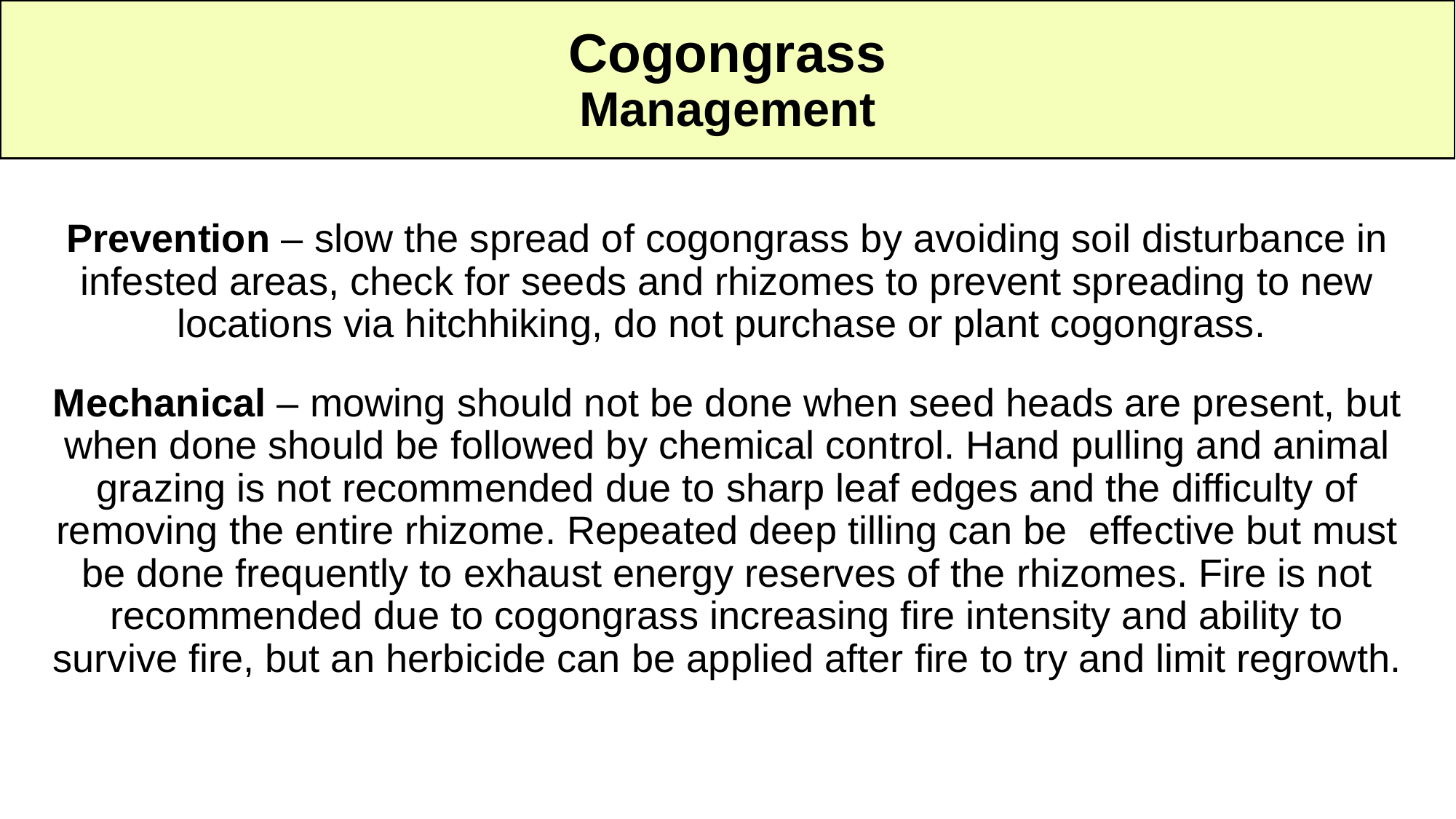

# Cogongrass Management
Prevention – slow the spread of cogongrass by avoiding soil disturbance in infested areas, check for seeds and rhizomes to prevent spreading to new locations via hitchhiking, do not purchase or plant cogongrass.
Mechanical – mowing should not be done when seed heads are present, but when done should be followed by chemical control. Hand pulling and animal grazing is not recommended due to sharp leaf edges and the difficulty of removing the entire rhizome. Repeated deep tilling can be  effective but must be done frequently to exhaust energy reserves of the rhizomes. Fire is not recommended due to cogongrass increasing fire intensity and ability to survive fire, but an herbicide can be applied after fire to try and limit regrowth.